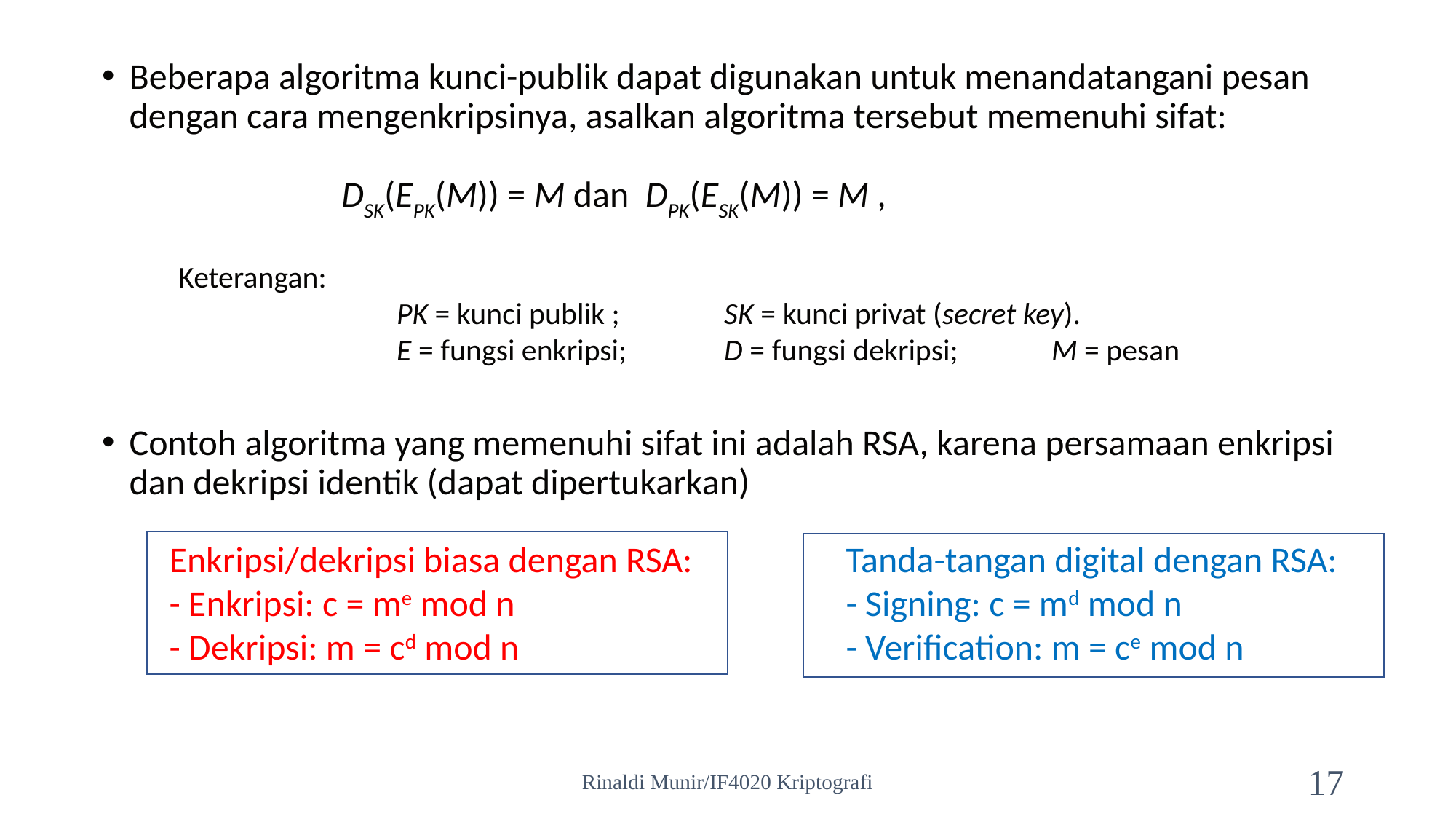

Beberapa algoritma kunci-publik dapat digunakan untuk menandatangani pesan dengan cara mengenkripsinya, asalkan algoritma tersebut memenuhi sifat:

Contoh algoritma yang memenuhi sifat ini adalah RSA, karena persamaan enkripsi dan dekripsi identik (dapat dipertukarkan)

 DSK(EPK(M)) = M dan  DPK(ESK(M)) = M ,
Keterangan:
		PK = kunci publik ;	SK = kunci privat (secret key).
		E = fungsi enkripsi; 	D = fungsi dekripsi; 	M = pesan

Enkripsi/dekripsi biasa dengan RSA:
- Enkripsi: c = me mod n
- Dekripsi: m = cd mod n
Tanda-tangan digital dengan RSA:
- Signing: c = md mod n
- Verification: m = ce mod n

Rinaldi Munir/IF4020 Kriptografi
17